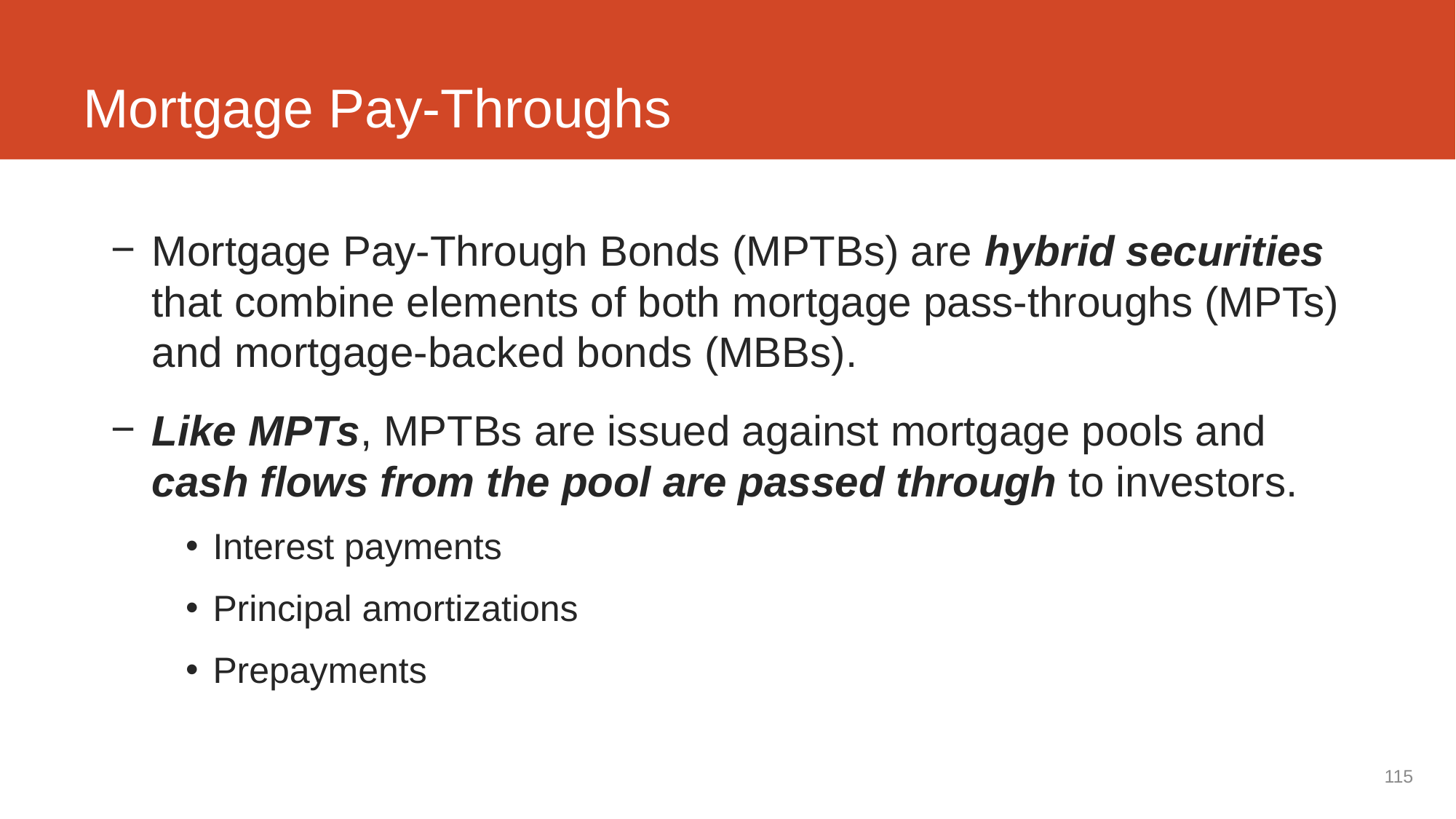

# Mortgage Pay-Throughs
Mortgage Pay-Through Bonds (MPTBs) are hybrid securities that combine elements of both mortgage pass-throughs (MPTs) and mortgage-backed bonds (MBBs).
Like MPTs, MPTBs are issued against mortgage pools and cash flows from the pool are passed through to investors.
Interest payments
Principal amortizations
Prepayments
115